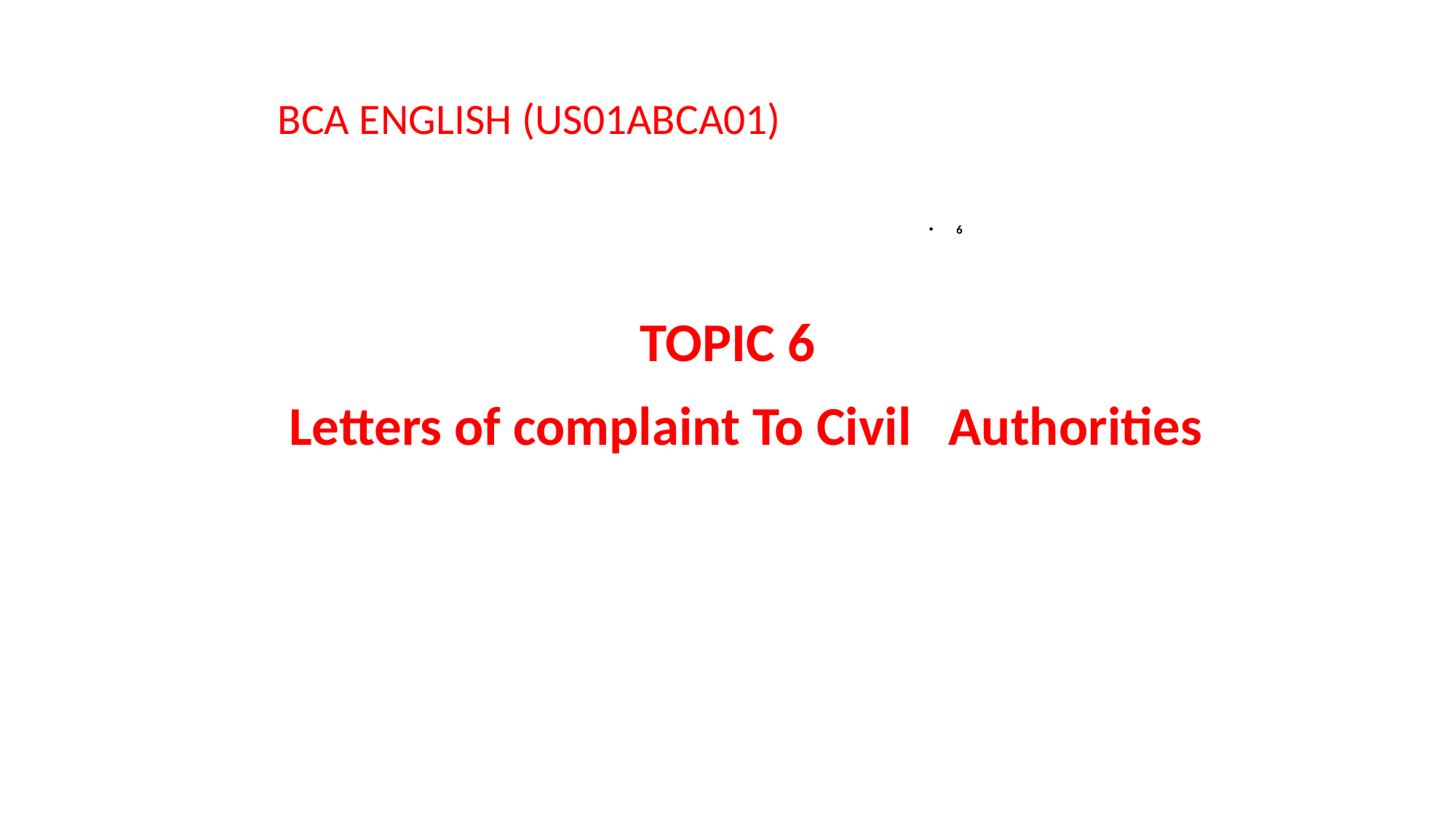

# BCA ENGLISH (US01ABCA01)
6

TOPIC 6
   Letters of complaint To Civil   Authorities